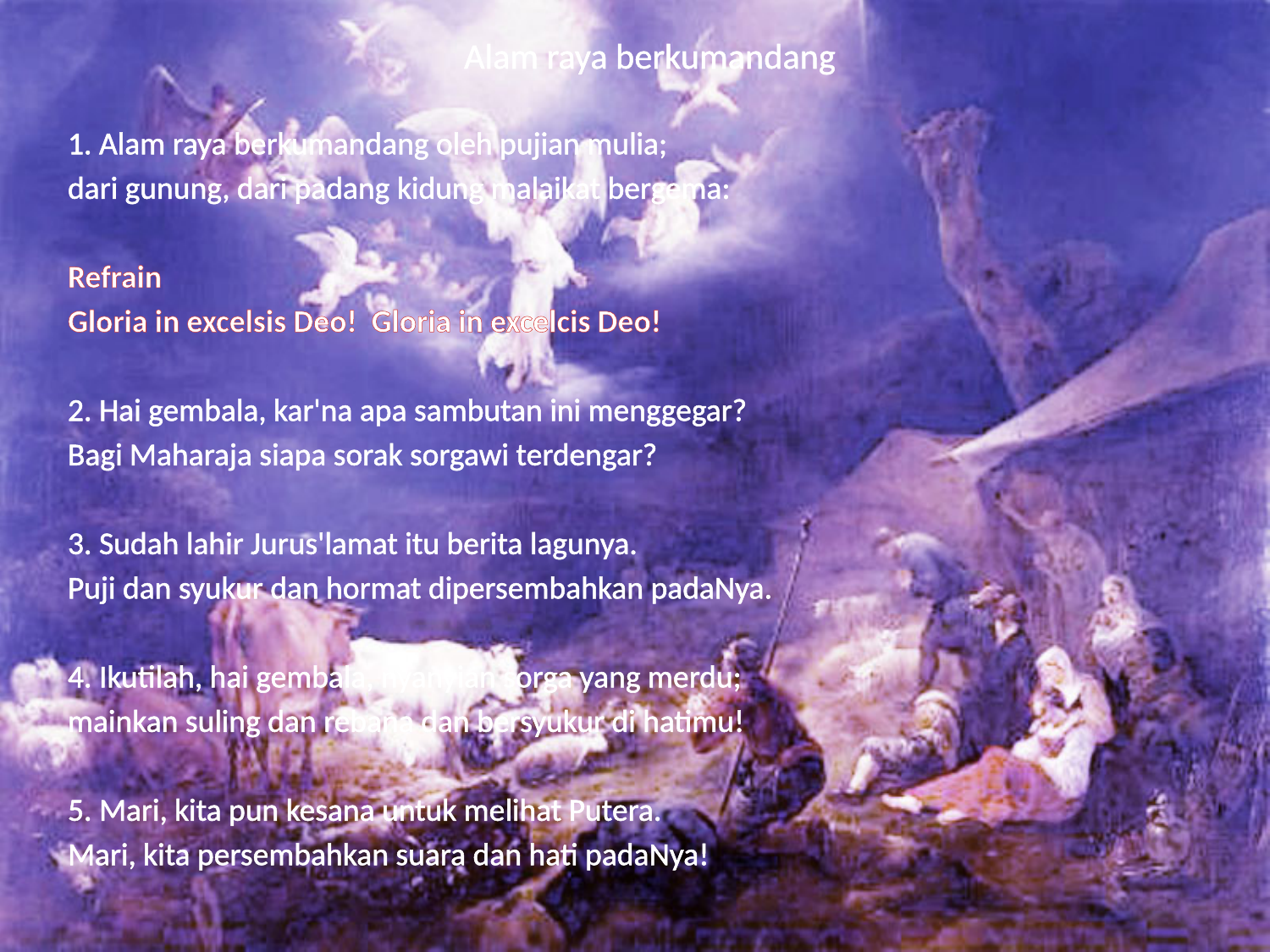

# Alam raya berkumandang
1. Alam raya berkumandang oleh pujian mulia;
dari gunung, dari padang kidung malaikat bergema:

Refrain
Gloria in excelsis Deo!  Gloria in excelcis Deo!

2. Hai gembala, kar'na apa sambutan ini menggegar?
Bagi Maharaja siapa sorak sorgawi terdengar?

3. Sudah lahir Jurus'lamat itu berita lagunya.
Puji dan syukur dan hormat dipersembahkan padaNya.

4. Ikutilah, hai gembala, nyanyian sorga yang merdu;
mainkan suling dan rebana dan bersyukur di hatimu!

5. Mari, kita pun kesana untuk melihat Putera.
Mari, kita persembahkan suara dan hati padaNya!